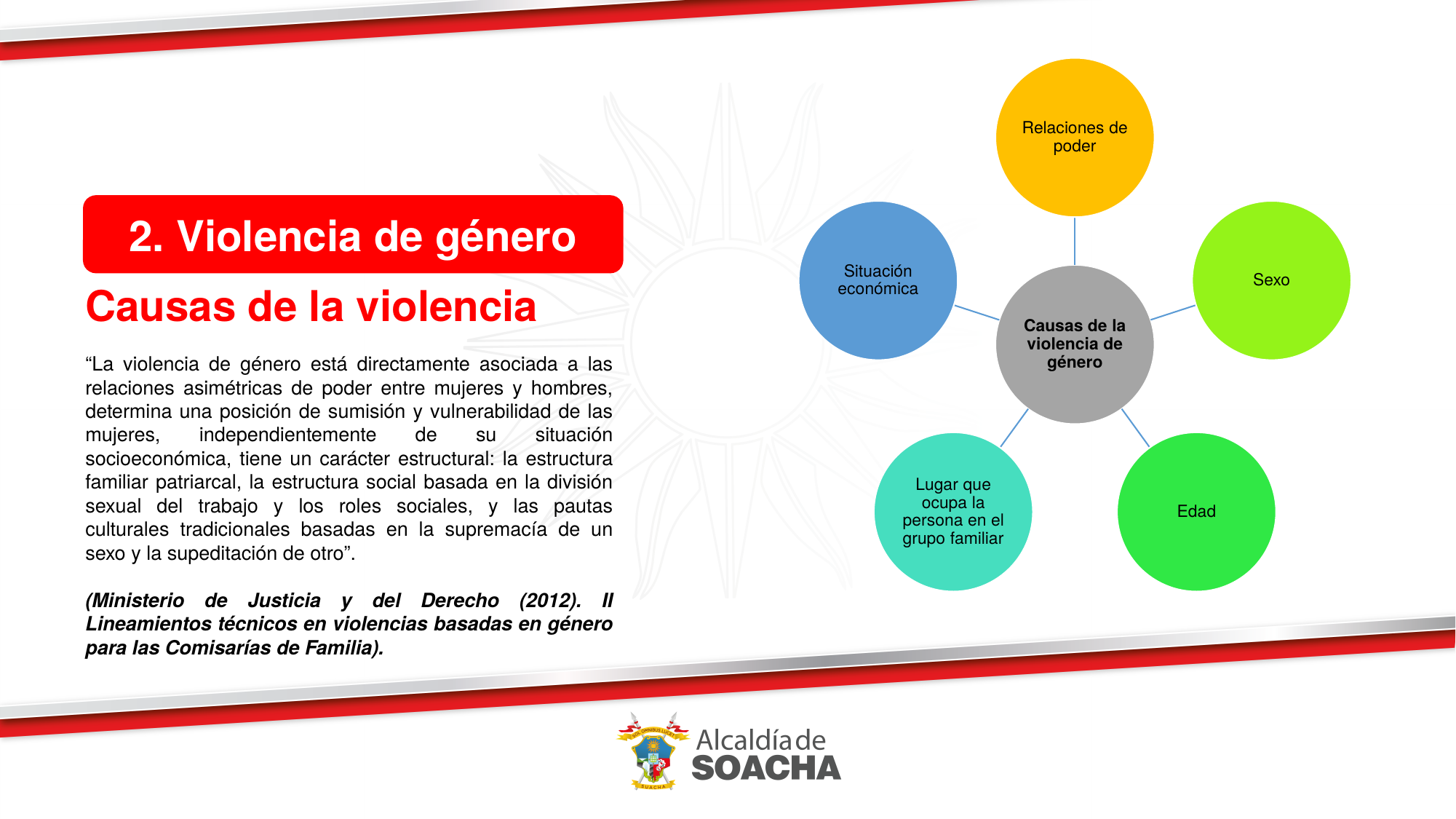

Causas de la violencia de género

Relaciones de poder

Sexo

Edad

Lugar que ocupa la persona en el grupo familiar

Situación económica
2. Violencia de género
Causas de la violencia
“La violencia de género está directamente asociada a las relaciones asimétricas de poder entre mujeres y hombres, determina una posición de sumisión y vulnerabilidad de las mujeres, independientemente de su situación socioeconómica, tiene un carácter estructural: la estructura familiar patriarcal, la estructura social basada en la división sexual del trabajo y los roles sociales, y las pautas culturales tradicionales basadas en la supremacía de un sexo y la supeditación de otro”.

(Ministerio de Justicia y del Derecho (2012). II Lineamientos técnicos en violencias basadas en género para las Comisarías de Familia).